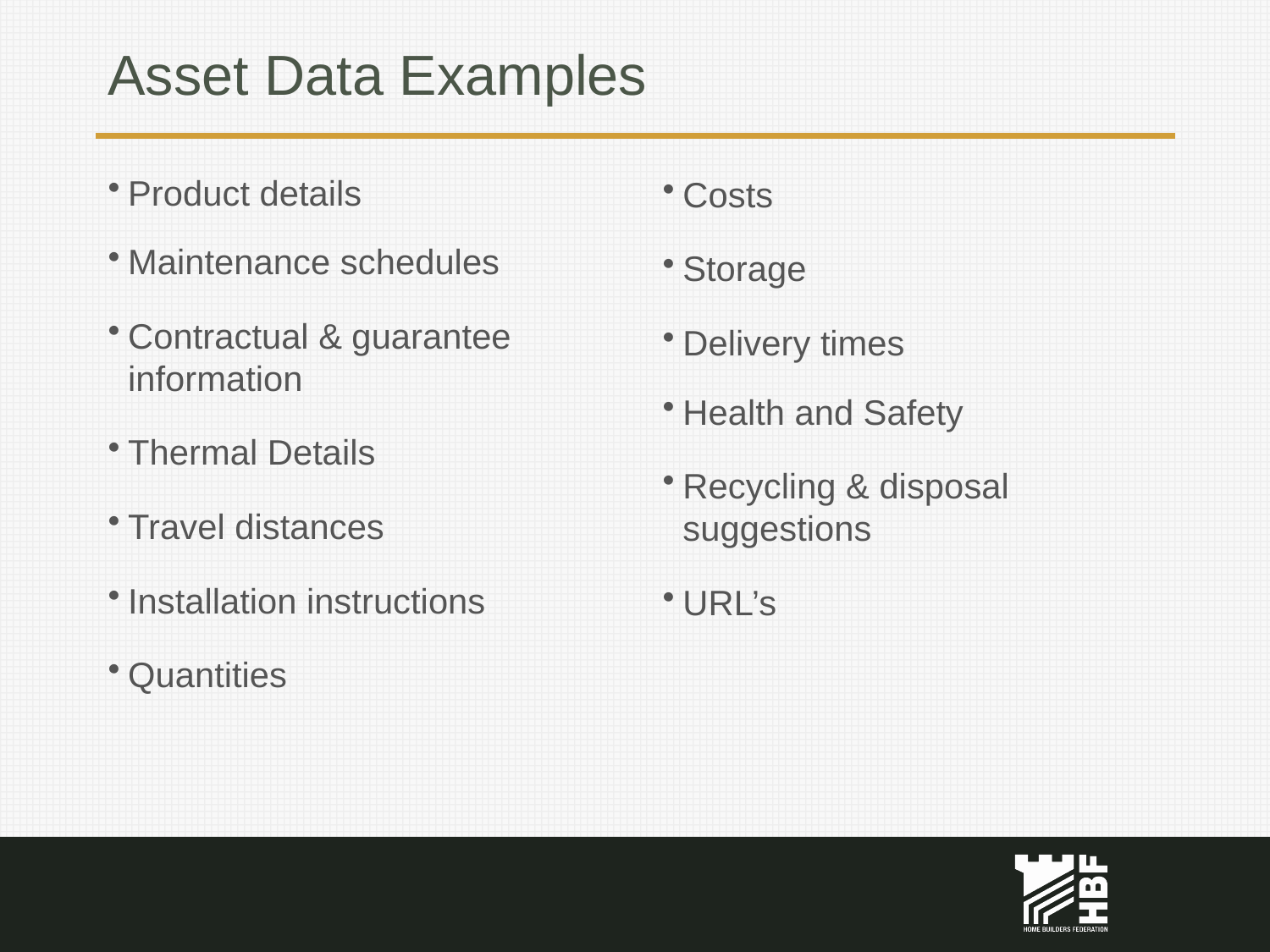

# Asset Data Examples
Product details

Maintenance schedules

Contractual & guarantee information

Thermal Details

Travel distances

Installation instructions

Quantities

Costs

Storage

Delivery times

Health and Safety

Recycling & disposal suggestions

URL’s